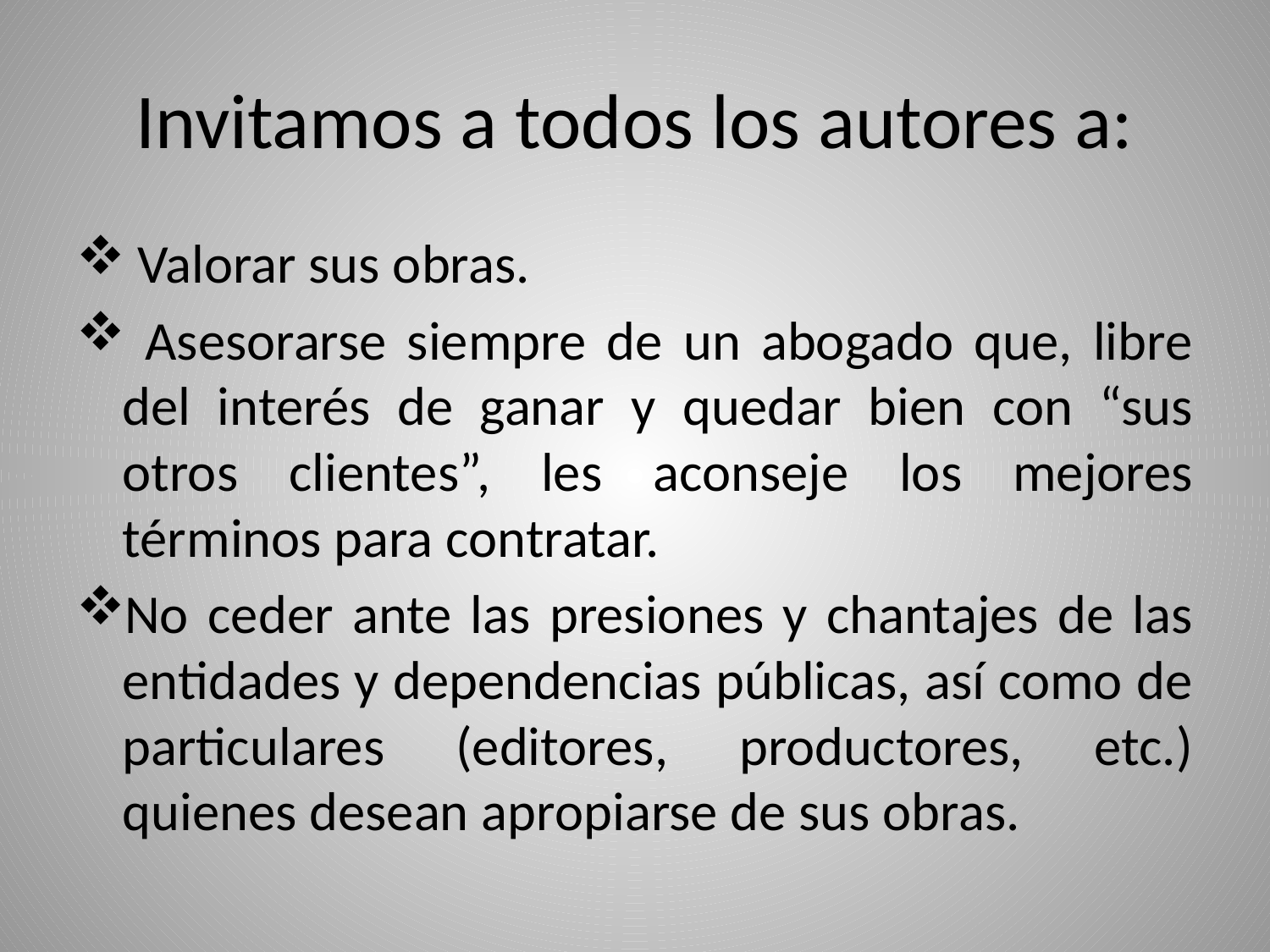

# Invitamos a todos los autores a:
 Valorar sus obras.
 Asesorarse siempre de un abogado que, libre del interés de ganar y quedar bien con “sus otros clientes”, les aconseje los mejores términos para contratar.
No ceder ante las presiones y chantajes de las entidades y dependencias públicas, así como de particulares (editores, productores, etc.) quienes desean apropiarse de sus obras.